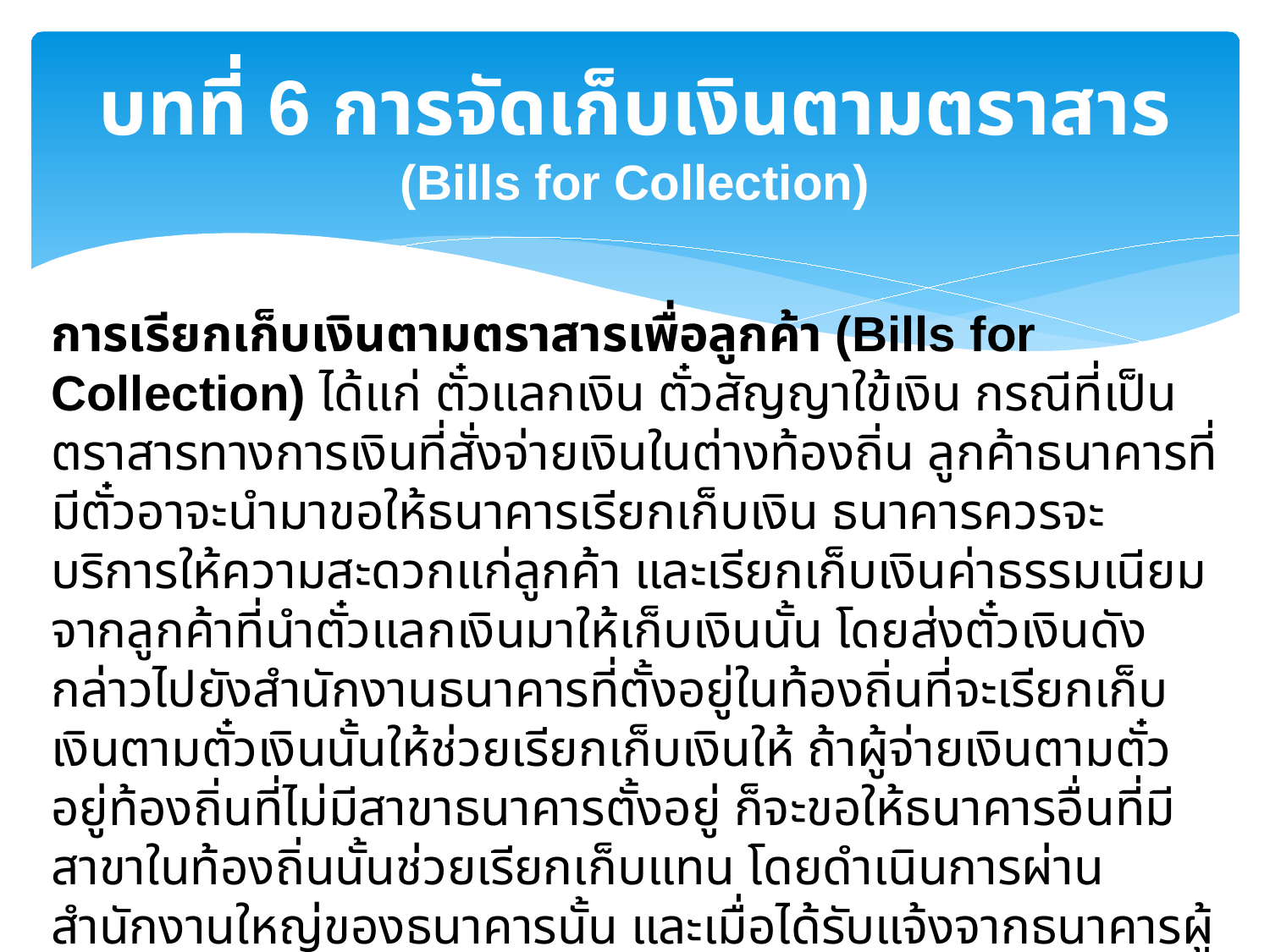

# บทที่ 6 การจัดเก็บเงินตามตราสาร (Bills for Collection)
การเรียกเก็บเงินตามตราสารเพื่อลูกค้า (Bills for Collection) ได้แก่ ตั๋วแลกเงิน ตั๋วสัญญาใข้เงิน กรณีที่เป็นตราสารทางการเงินที่สั่งจ่ายเงินในต่างท้องถิ่น ลูกค้าธนาคารที่มีตั๋วอาจะนำมาขอให้ธนาคารเรียกเก็บเงิน ธนาคารควรจะบริการให้ความสะดวกแก่ลูกค้า และเรียกเก็บเงินค่าธรรมเนียมจากลูกค้าที่นำตั๋วแลกเงินมาให้เก็บเงินนั้น โดยส่งตั๋วเงินดังกล่าวไปยังสำนักงานธนาคารที่ตั้งอยู่ในท้องถิ่นที่จะเรียกเก็บเงินตามตั๋วเงินนั้นให้ช่วยเรียกเก็บเงินให้ ถ้าผู้จ่ายเงินตามตั๋วอยู่ท้องถิ่นที่ไม่มีสาขาธนาคารตั้งอยู่ ก็จะขอให้ธนาคารอื่นที่มีสาขาในท้องถิ่นนั้นช่วยเรียกเก็บแทน โดยดำเนินการผ่านสำนักงานใหญ่ของธนาคารนั้น และเมื่อได้รับแจ้งจากธนาคารผู้เรียกเก็บเงินตามตั๋วว่าเรียกเก็บเงินได้แล้ว ก็จะจ่ายเงินให้ลูกค้าเจ้าของตั๋วต่อไป หรือถ้าเรียกเก็บไม่ได้ ก็จะคืนตั๋วให้ลูกค้าผู้เป็นเจ้าของตั๋วนั้นไป